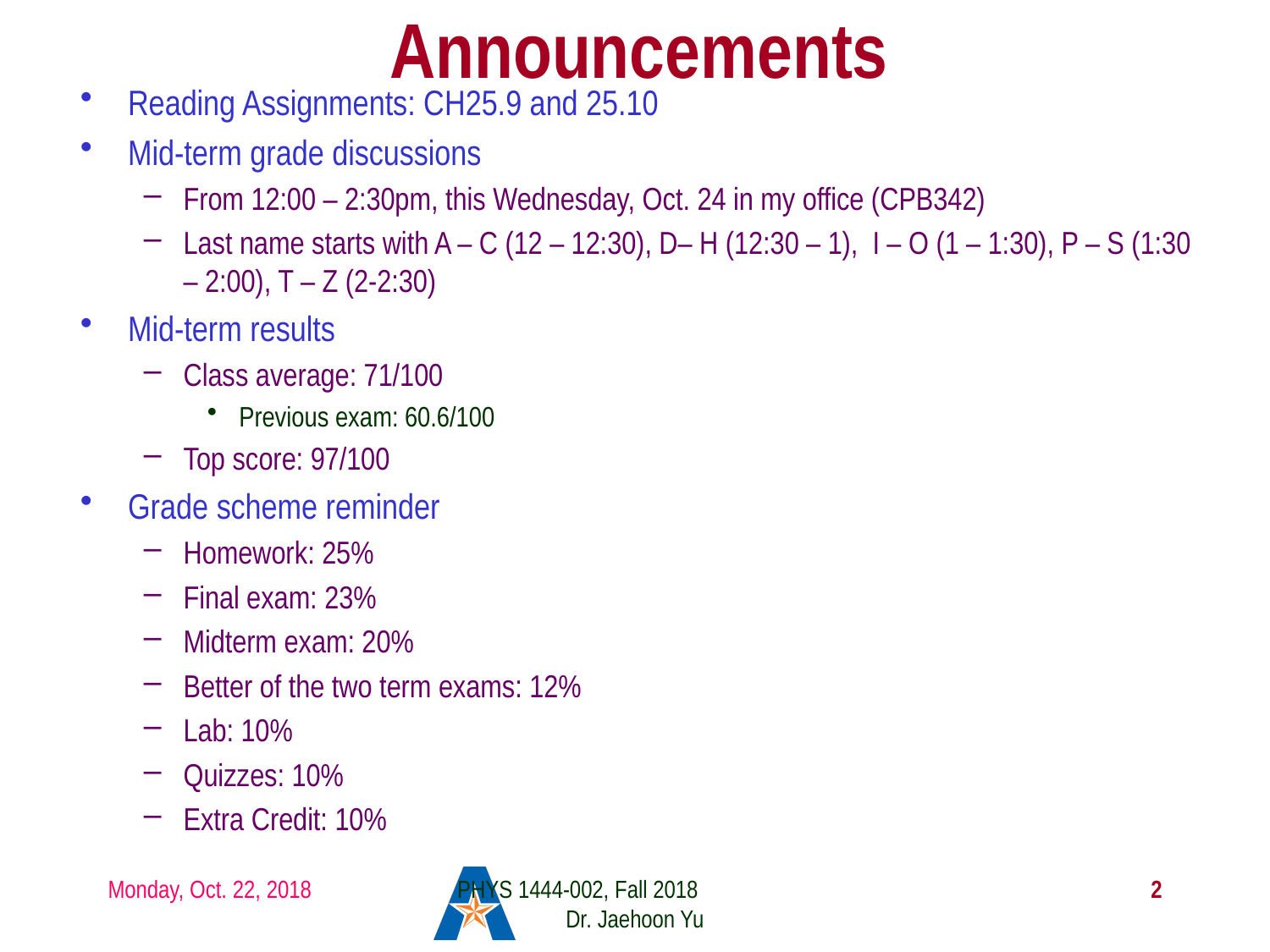

# Announcements
Reading Assignments: CH25.9 and 25.10
Mid-term grade discussions
From 12:00 – 2:30pm, this Wednesday, Oct. 24 in my office (CPB342)
Last name starts with A – C (12 – 12:30), D– H (12:30 – 1),  I – O (1 – 1:30), P – S (1:30 – 2:00), T – Z (2-2:30)
Mid-term results
Class average: 71/100
Previous exam: 60.6/100
Top score: 97/100
Grade scheme reminder
Homework: 25%
Final exam: 23%
Midterm exam: 20%
Better of the two term exams: 12%
Lab: 10%
Quizzes: 10%
Extra Credit: 10%
Monday, Oct. 22, 2018
PHYS 1444-002, Fall 2018                     Dr. Jaehoon Yu
2